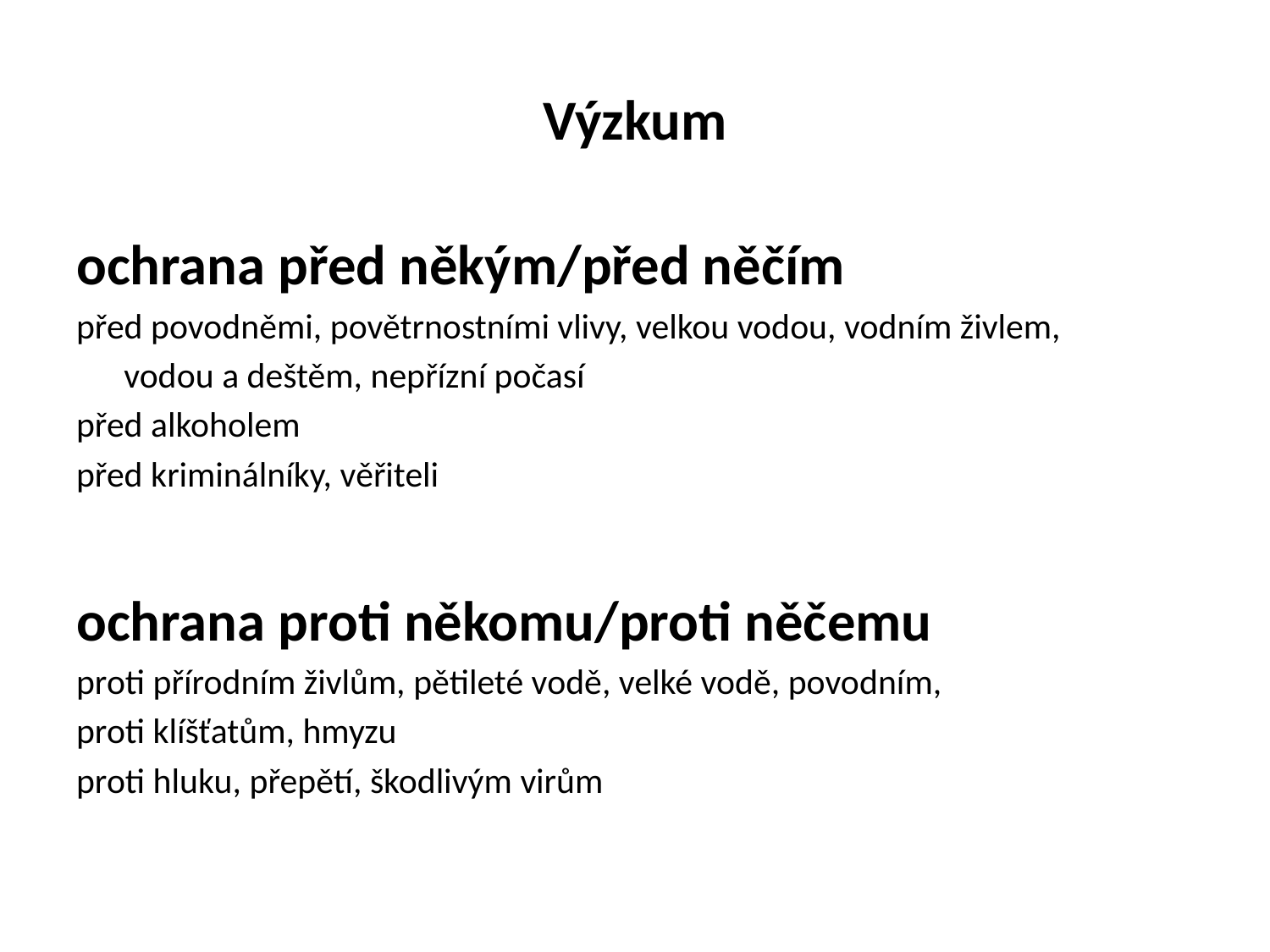

# Výzkum
ochrana před někým/před něčím
před povodněmi, povětrnostními vlivy, velkou vodou, vodním živlem,
	vodou a deštěm, nepřízní počasí
před alkoholem
před kriminálníky, věřiteli

ochrana proti někomu/proti něčemu
proti přírodním živlům, pětileté vodě, velké vodě, povodním,
proti klíšťatům, hmyzu
proti hluku, přepětí, škodlivým virům